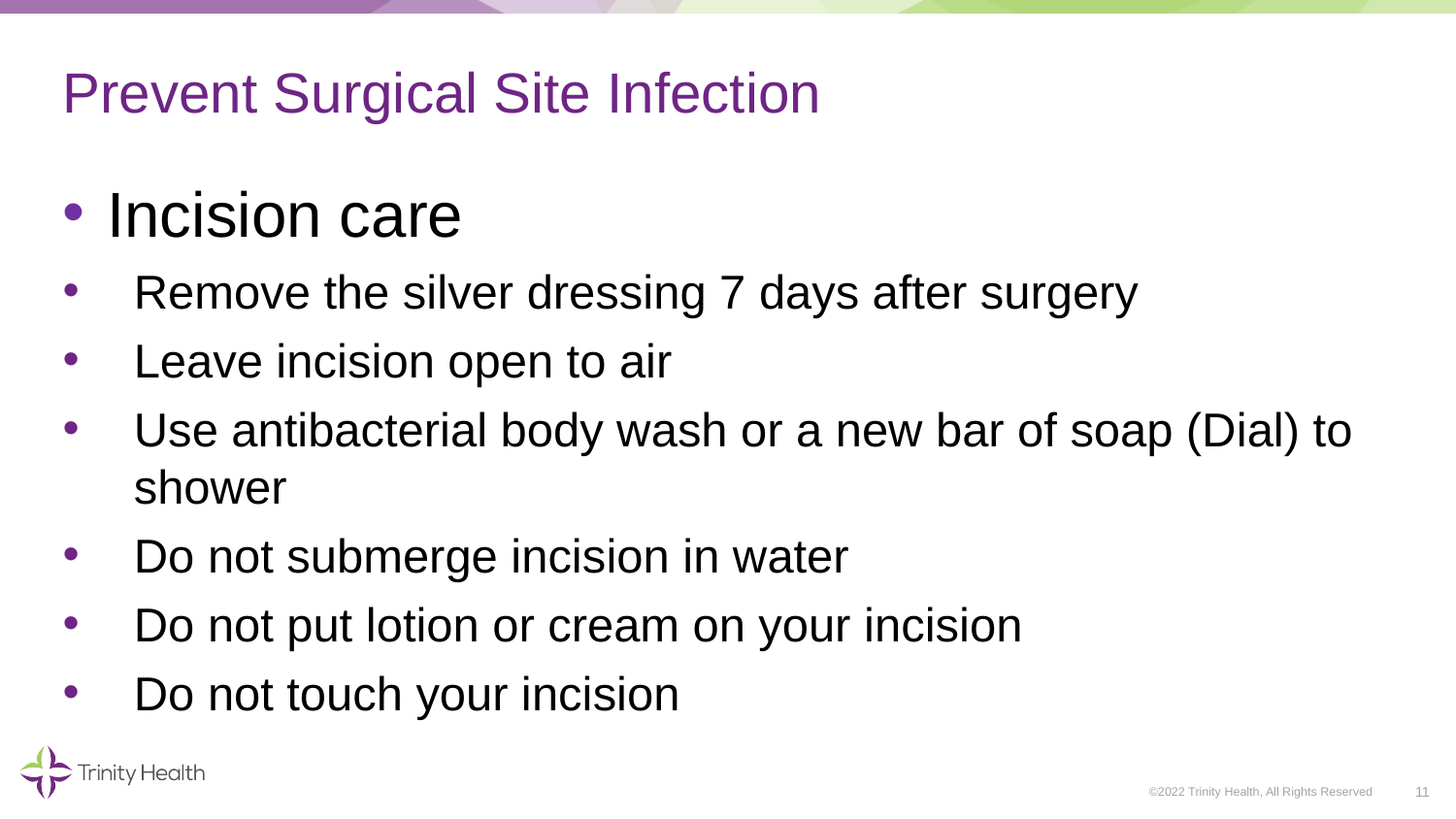

# Prevent Surgical Site Infection
Incision care
Remove the silver dressing 7 days after surgery
Leave incision open to air
Use antibacterial body wash or a new bar of soap (Dial) to shower
Do not submerge incision in water
Do not put lotion or cream on your incision
Do not touch your incision

11
©2022 Trinity Health, All Rights Reserved